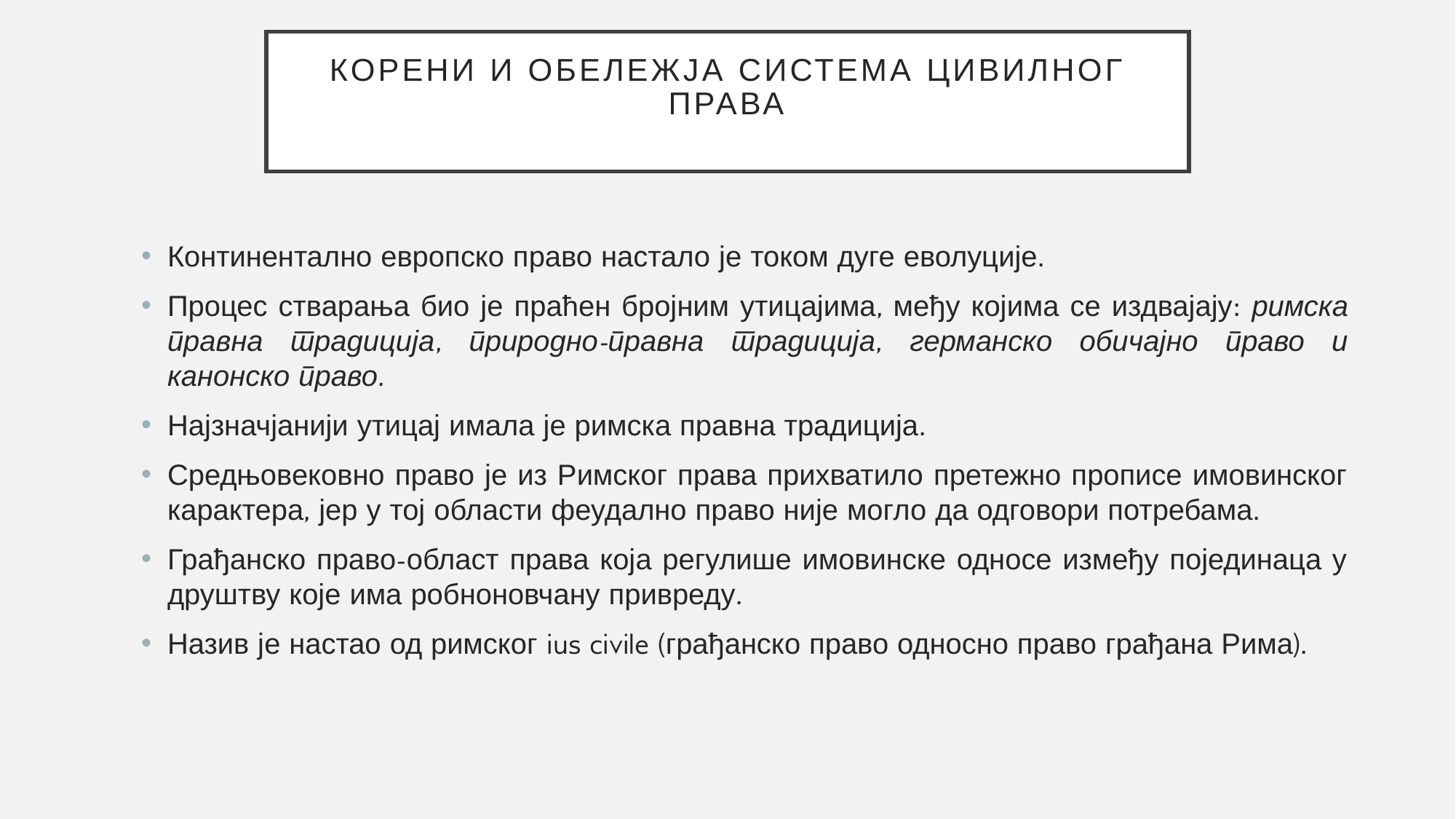

# Корени и обележја система цивилног права
Континентално европско право настало је током дуге еволуције.
Процес стварања био је праћен бројним утицајима, међу којима се издвајају: римска правна традиција, природно-правна традиција, германско обичајно право и канонско право.
Најзначјанији утицај имала је римска правна традиција.
Средњовековно право је из Римског права прихватило претежно прописе имовинског карактера, јер у тој области феудално право није могло да одговори потребама.
Грађанско право-област права која регулише имовинске односе између појединаца у друштву које има робноновчану привреду.
Назив је настао од римског ius civile (грађанско право односно право грађана Рима).